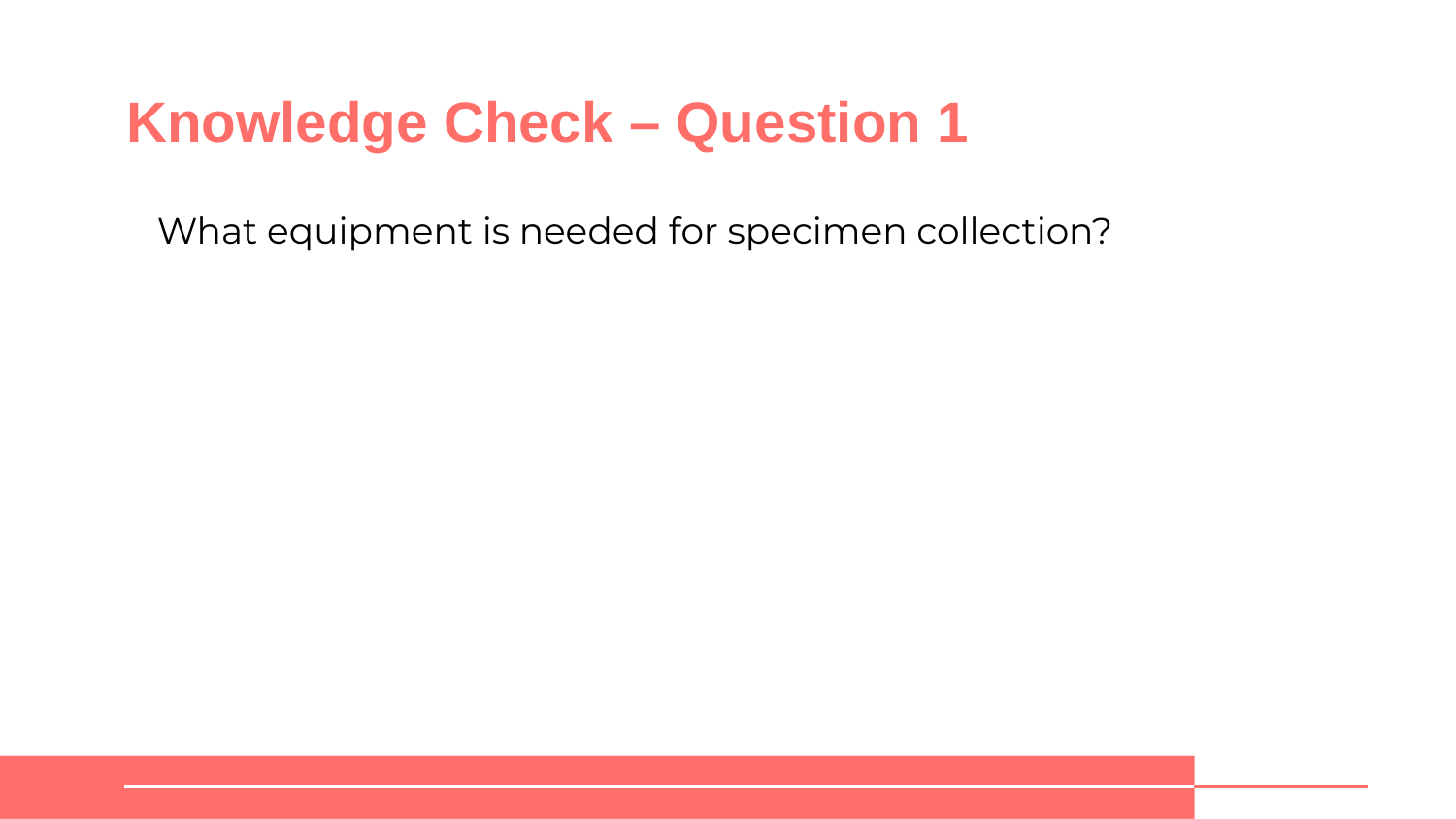

# Knowledge Check – Question 1
What equipment is needed for specimen collection?